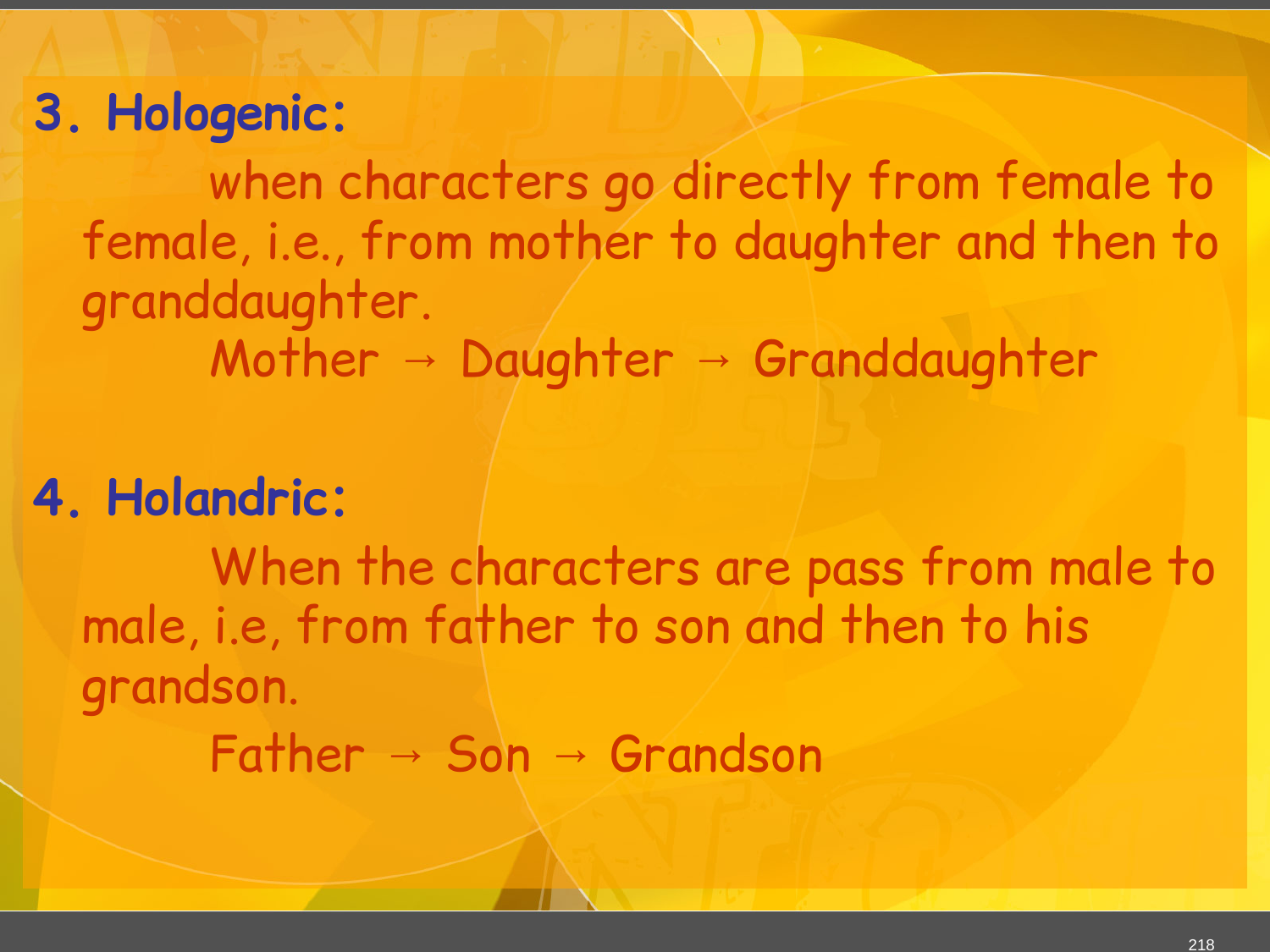

#
3. Hologenic:
		when characters go directly from female to female, i.e., from mother to daughter and then to granddaughter.
	Mother → Daughter → Granddaughter

4. Holandric:
		When the characters are pass from male to male, i.e, from father to son and then to his grandson.
		Father → Son → Grandson

218